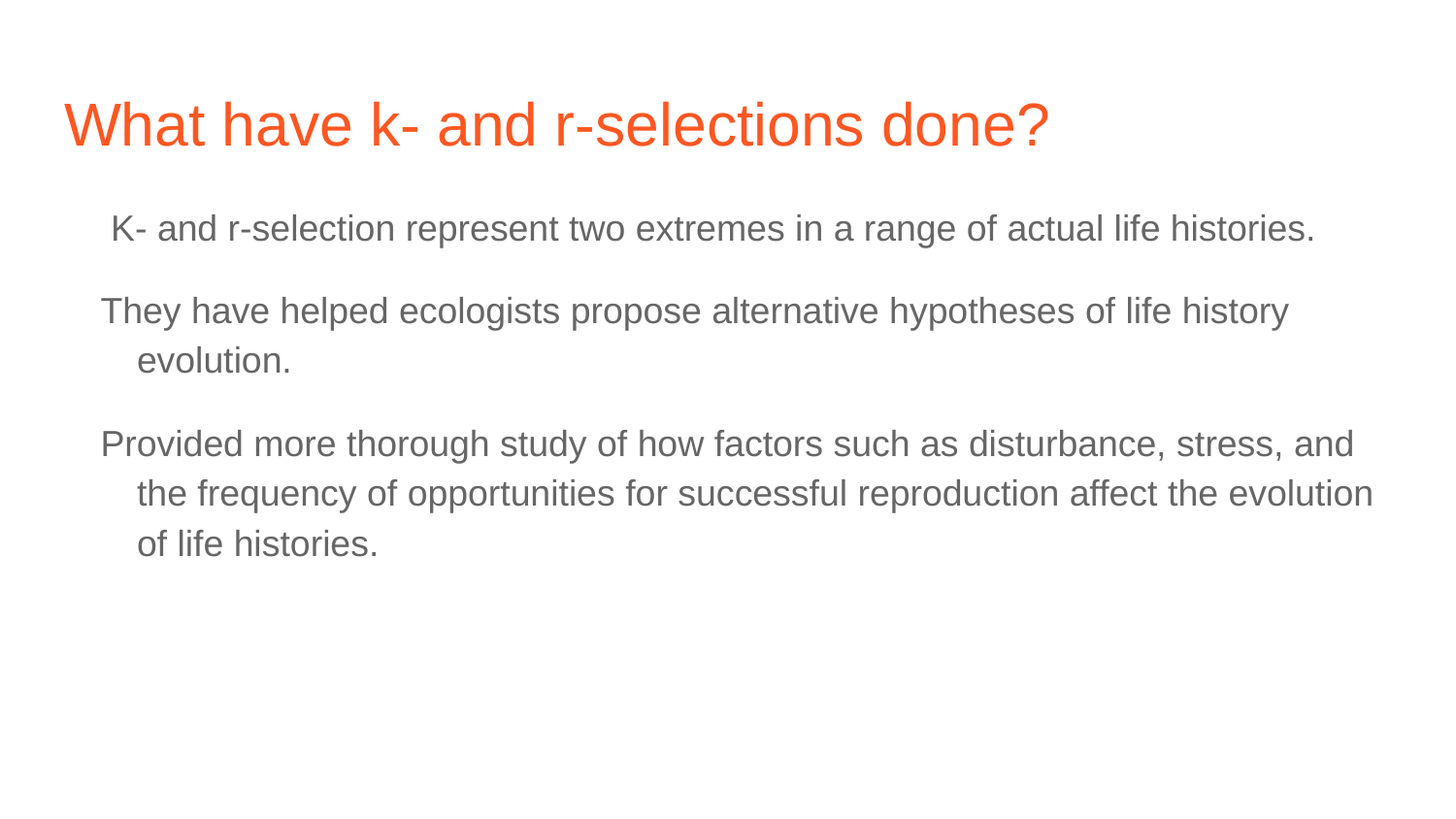

# What have k- and r-selections done?
 K- and r-selection represent two extremes in a range of actual life histories.
They have helped ecologists propose alternative hypotheses of life history evolution.
Provided more thorough study of how factors such as disturbance, stress, and the frequency of opportunities for successful reproduction affect the evolution of life histories.